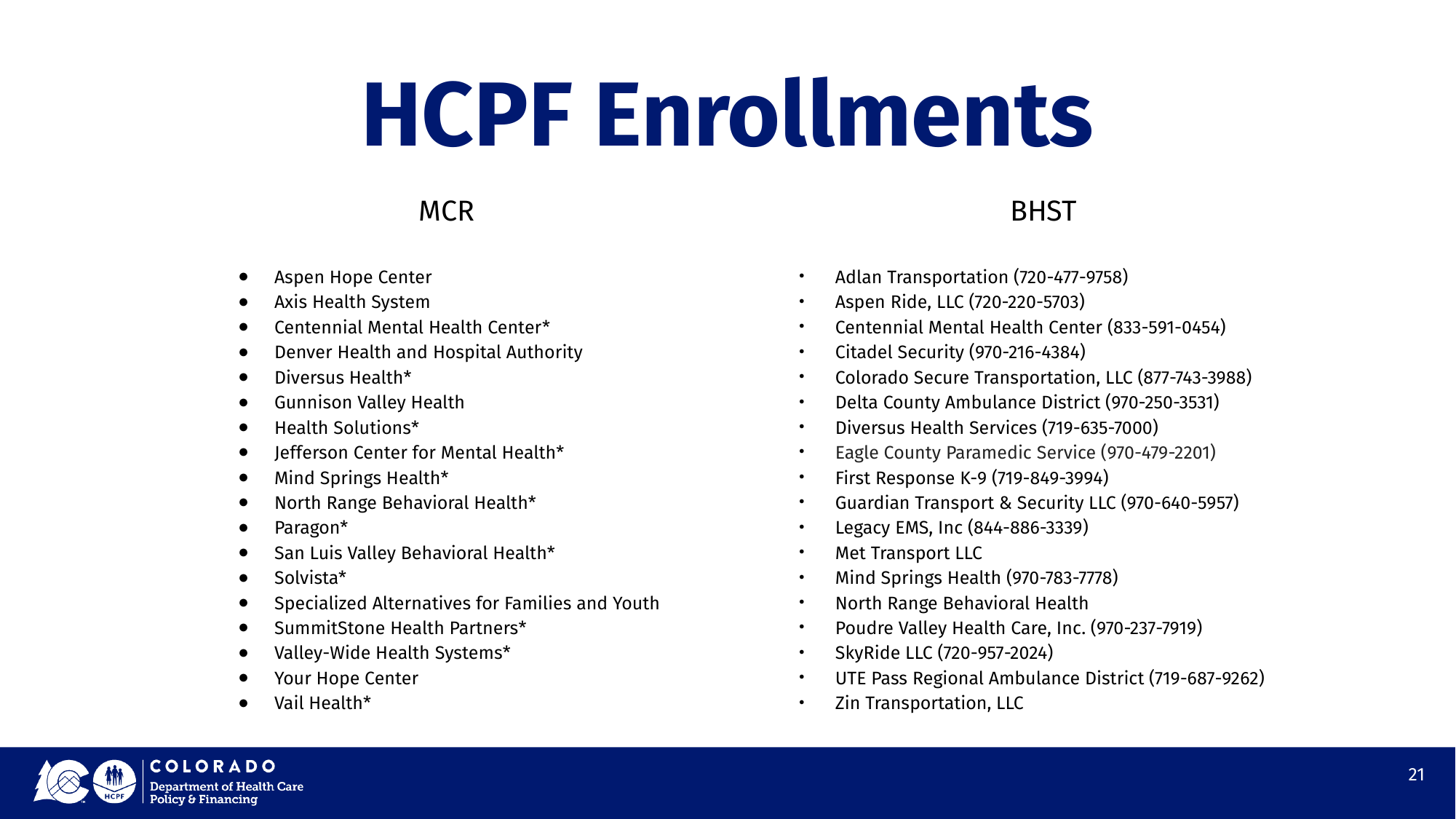

# HCPF Enrollments
MCR

Aspen Hope Center
Axis Health System
Centennial Mental Health Center*
Denver Health and Hospital Authority
Diversus Health*
Gunnison Valley Health
Health Solutions*
Jefferson Center for Mental Health*
Mind Springs Health*
North Range Behavioral Health*
Paragon*
San Luis Valley Behavioral Health*
Solvista*
Specialized Alternatives for Families and Youth
SummitStone Health Partners*
Valley-Wide Health Systems*
Your Hope Center
Vail Health*

BHST

Adlan Transportation (720-477-9758)
Aspen Ride, LLC (720-220-5703)
Centennial Mental Health Center (833-591-0454)
Citadel Security (970-216-4384)
Colorado Secure Transportation, LLC (877-743-3988)
Delta County Ambulance District (970-250-3531)
Diversus Health Services (719-635-7000)
Eagle County Paramedic Service (970-479-2201)
First Response K-9 (719-849-3994)
Guardian Transport & Security LLC (970-640-5957)
Legacy EMS, Inc (844-886-3339)
Met Transport LLC
Mind Springs Health (970-783-7778)
North Range Behavioral Health
Poudre Valley Health Care, Inc. (970-237-7919)
SkyRide LLC (720-957-2024)
UTE Pass Regional Ambulance District (719-687-9262)
Zin Transportation, LLC

21